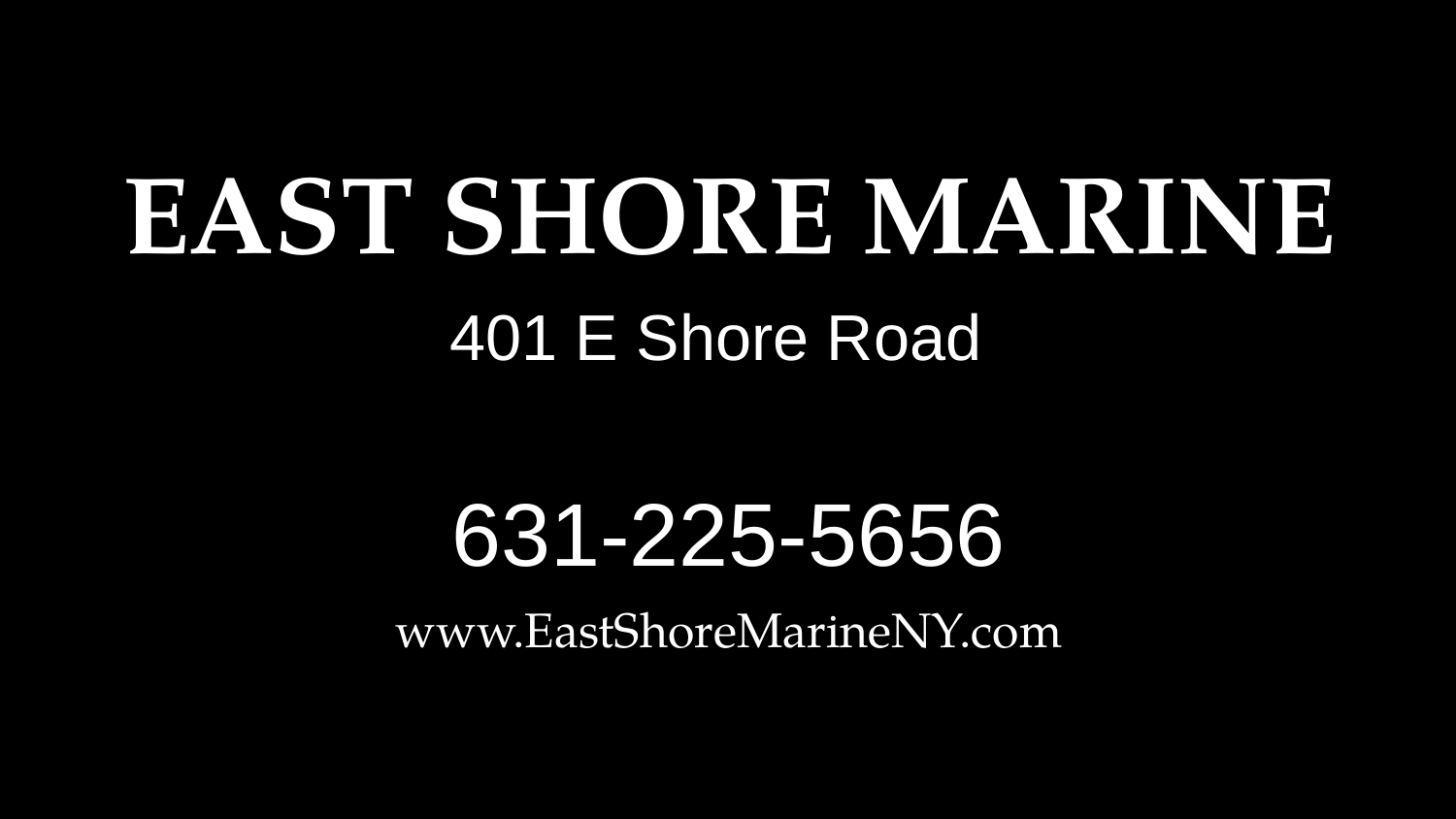

# East shore marine
401 E Shore Road
631-225-5656
www.EastShoreMarineNY.com